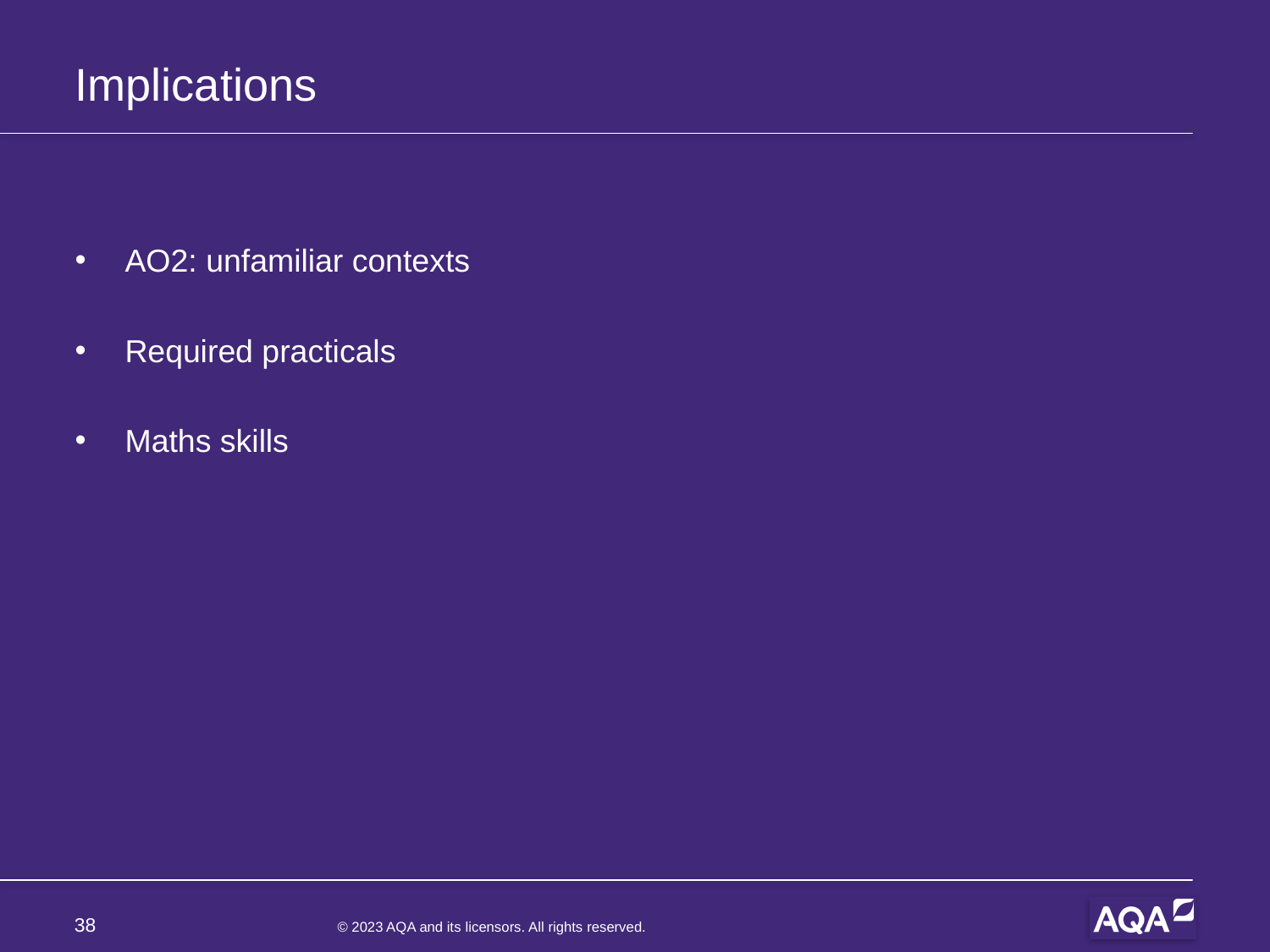

# Implications
AO2: unfamiliar contexts

Required practicals

Maths skills

38